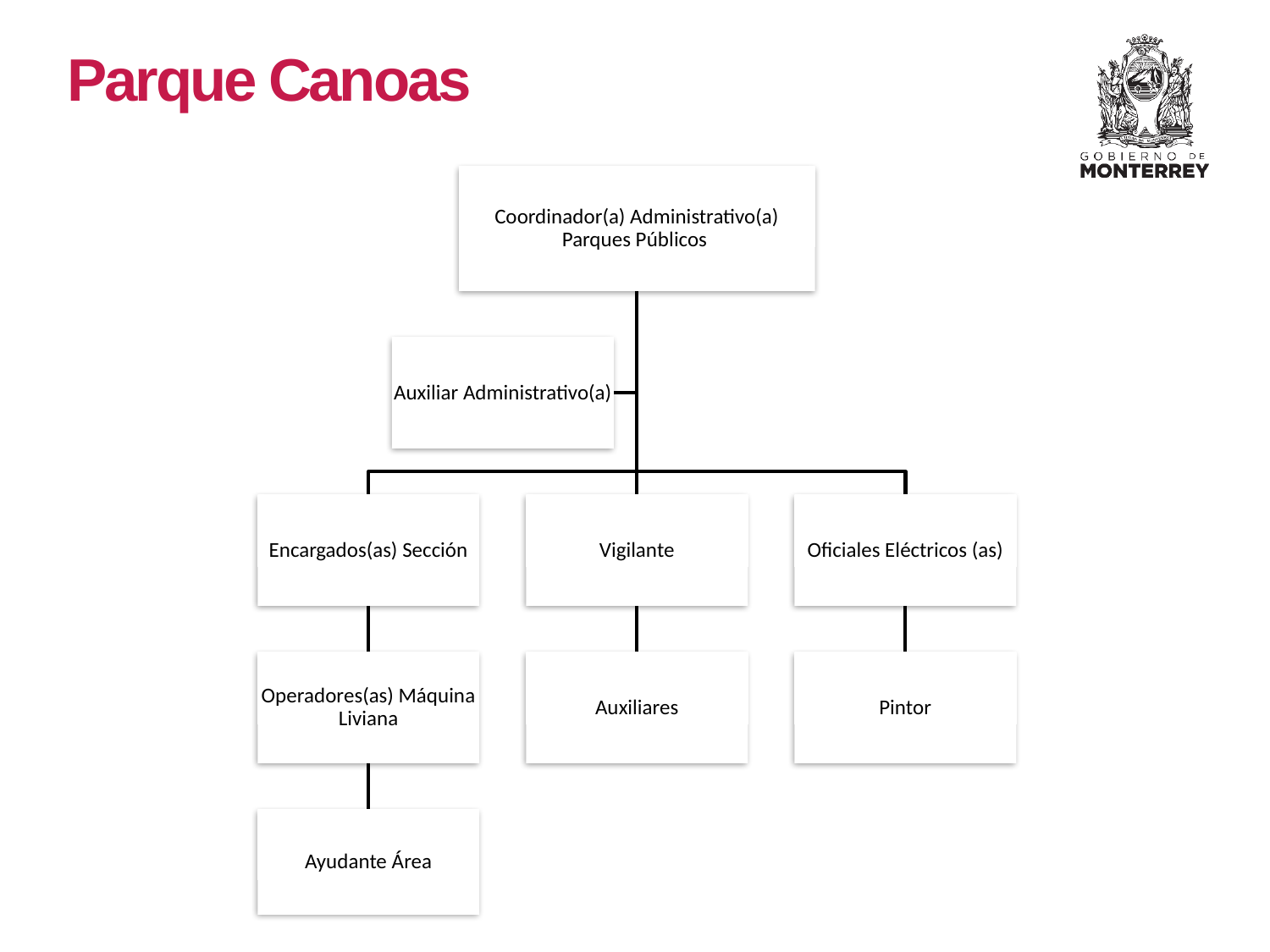

Parque Canoas
Coordinador(a) Administrativo(a) Parques Públicos
Encargados(as) Sección
Operadores(as) Máquina Liviana
Ayudante Área
Vigilante
Auxiliares
Oficiales Eléctricos (as)
Pintor
Auxiliar Administrativo(a)